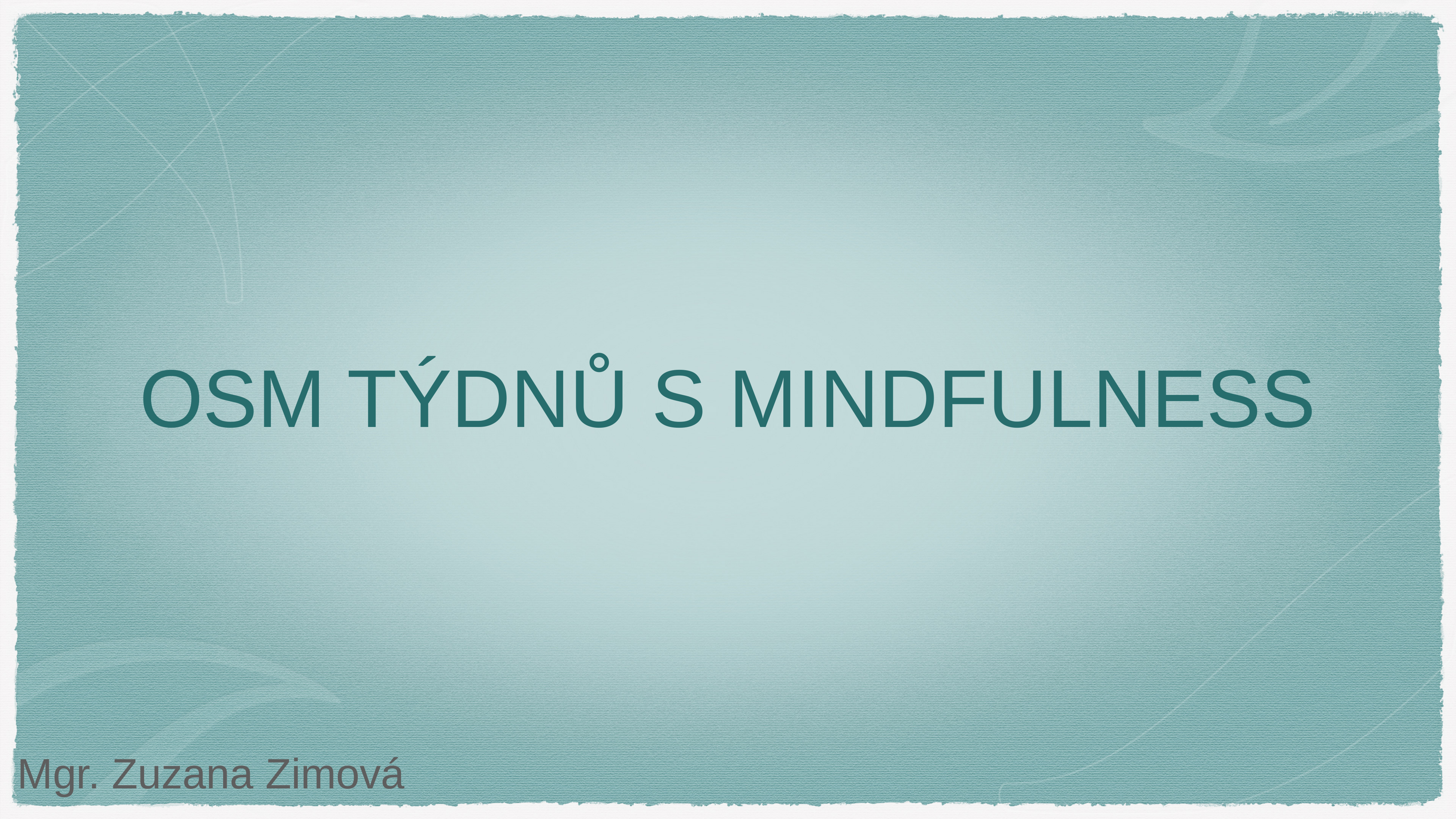

# OSM TÝDNŮ S MINDFULNESS
Mgr. Zuzana Zimová